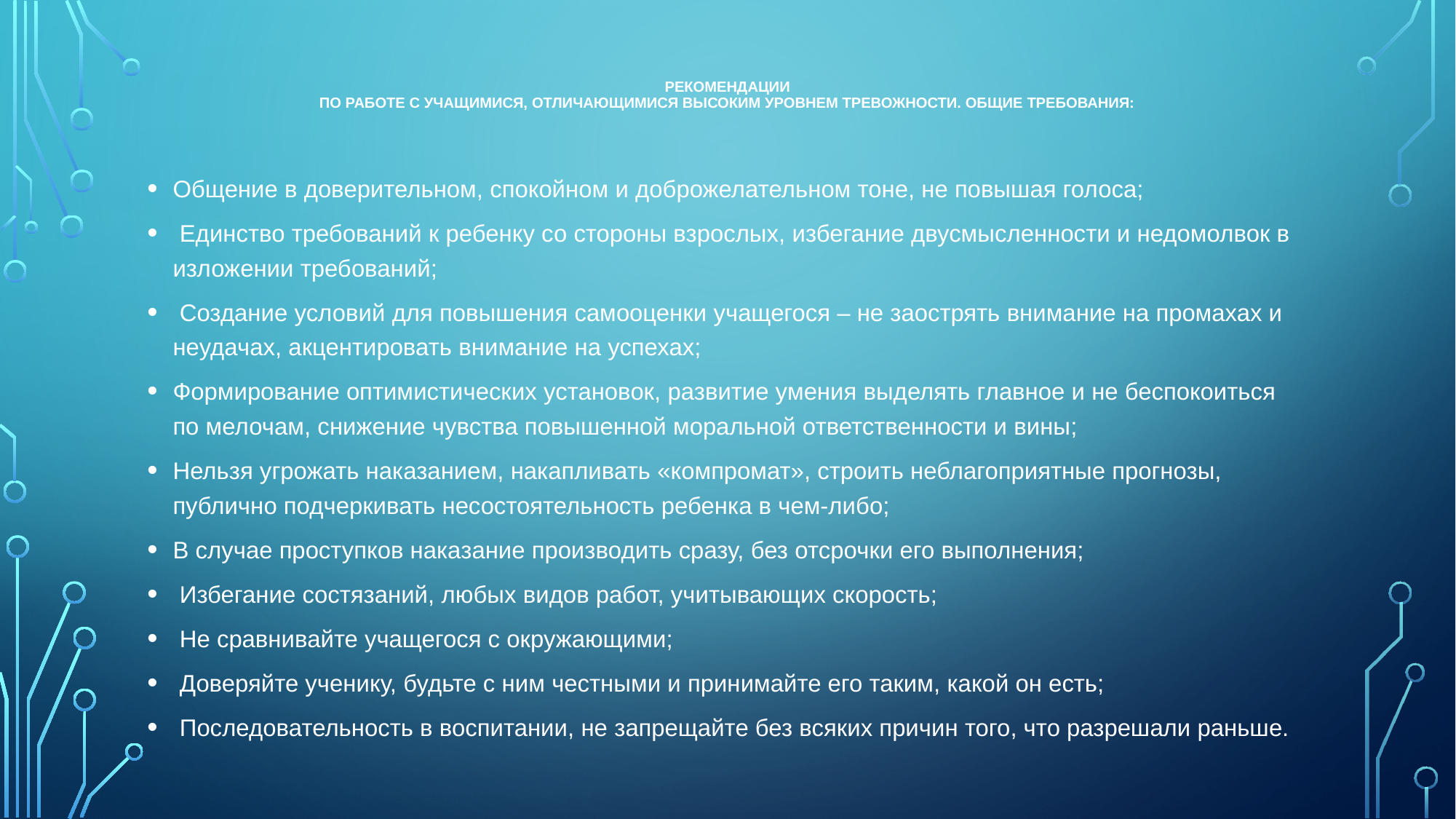

# Рекомендации по работе с учащимися, отличающимися высоким уровнем тревожности. Общие требования:
Общение в доверительном, спокойном и доброжелательном тоне, не повышая голоса;
 Единство требований к ребенку со стороны взрослых, избегание двусмысленности и недомолвок в изложении требований;
 Создание условий для повышения самооценки учащегося – не заострять внимание на промахах и неудачах, акцентировать внимание на успехах;
Формирование оптимистических установок, развитие умения выделять главное и не беспокоиться по мелочам, снижение чувства повышенной моральной ответственности и вины;
Нельзя угрожать наказанием, накапливать «компромат», строить неблагоприятные прогнозы, публично подчеркивать несостоятельность ребенка в чем-либо;
В случае проступков наказание производить сразу, без отсрочки его выполнения;
 Избегание состязаний, любых видов работ, учитывающих скорость;
 Не сравнивайте учащегося с окружающими;
 Доверяйте ученику, будьте с ним честными и принимайте его таким, какой он есть;
 Последовательность в воспитании, не запрещайте без всяких причин того, что разрешали раньше.